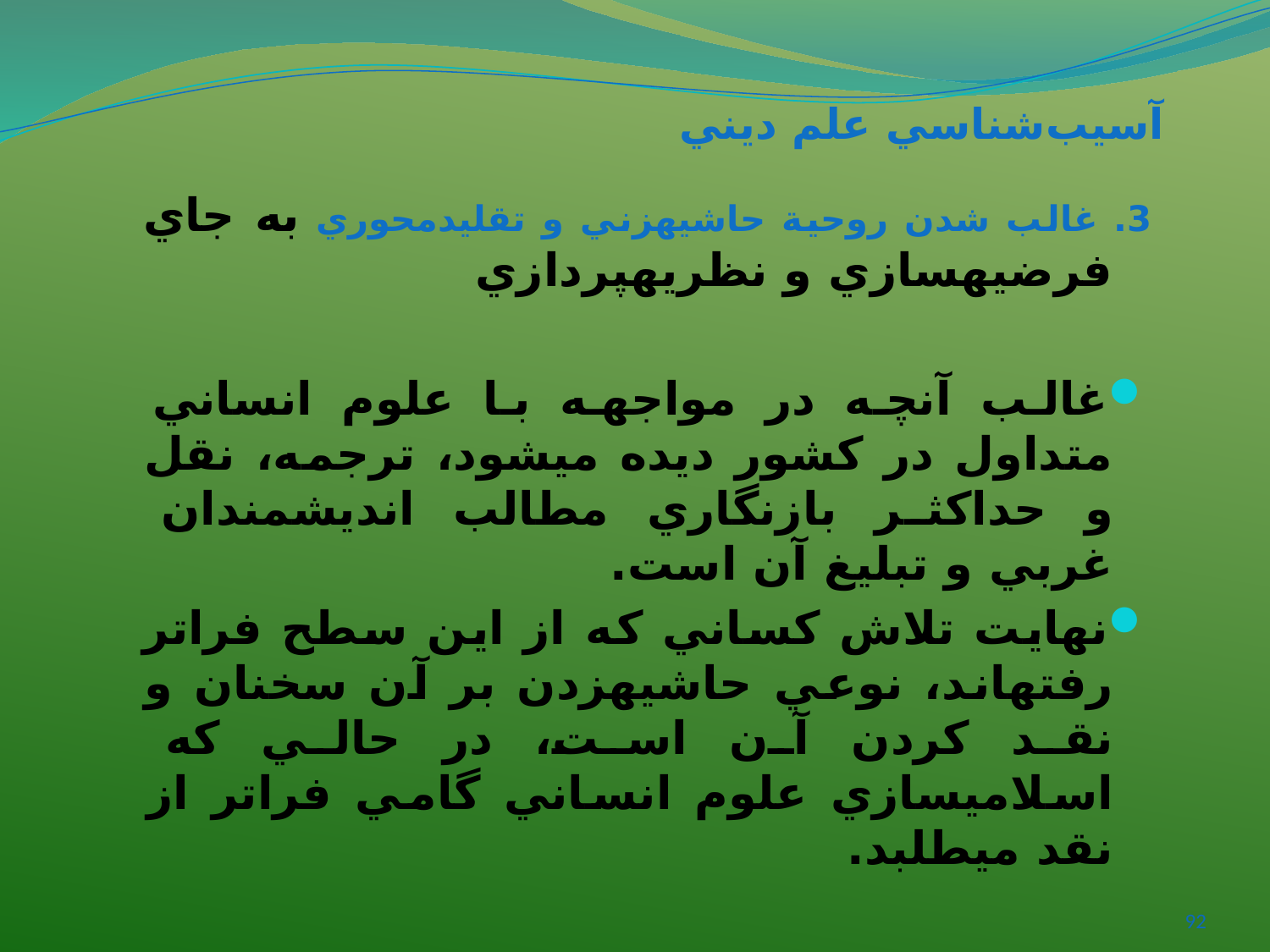

# آسيب‌شناسي علم ديني
3. غالب شدن روحية حاشيه‏زني و تقليدمحوري به جاي فرضيه‏سازي و نظريه‏پردازي

غالب آنچه در مواجهه با علوم انساني متداول در کشور ديده مي‏شود، ترجمه، نقل و حداکثر بازنگاري مطالب انديشمندان غربي و تبليغ آن است.
نهايت تلاش کساني که از اين سطح فراتر رفته‏اند، نوعي حاشيه‏زدن بر آن سخنان و نقد کردن آن است، در حالي که اسلامي‏سازي علوم انساني گامي فراتر از نقد مي‏طلبد.

4. نداشتن فرصت کافي و عدم تمرکز بر تحقيق
بسياري از کساني که دغدغه اسلامي‏سازي علوم انساني را دارند، فرصت کافي براي انجام دادن تحقيق ندارند.

92